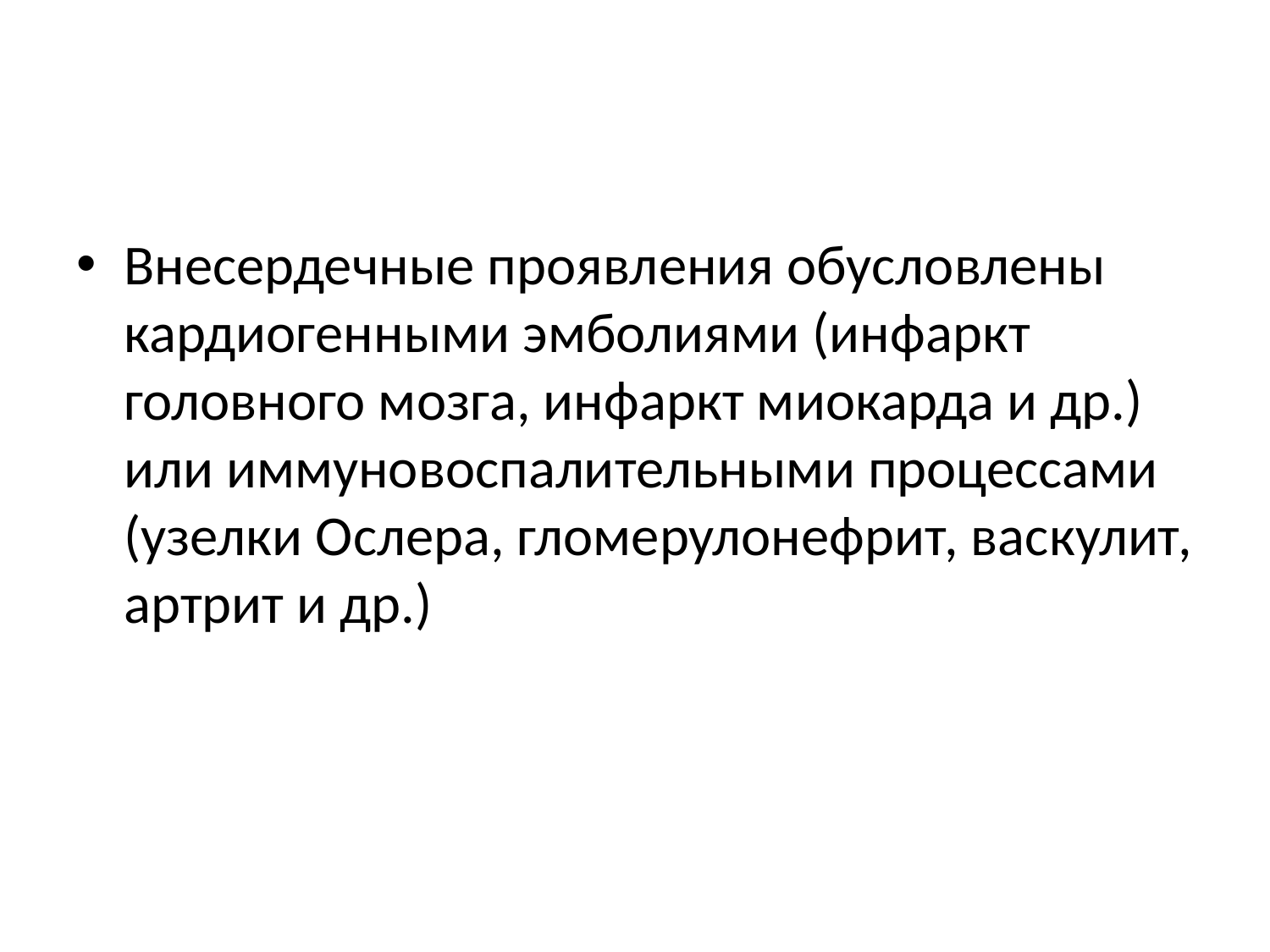

#
Внесердечные проявления обусловлены кардиогенными эмболиями (инфаркт
головного мозга, инфаркт миокарда и др.) или иммуновоспалительными процессами
(узелки Ослера, гломерулонефрит, васкулит, артрит и др.)